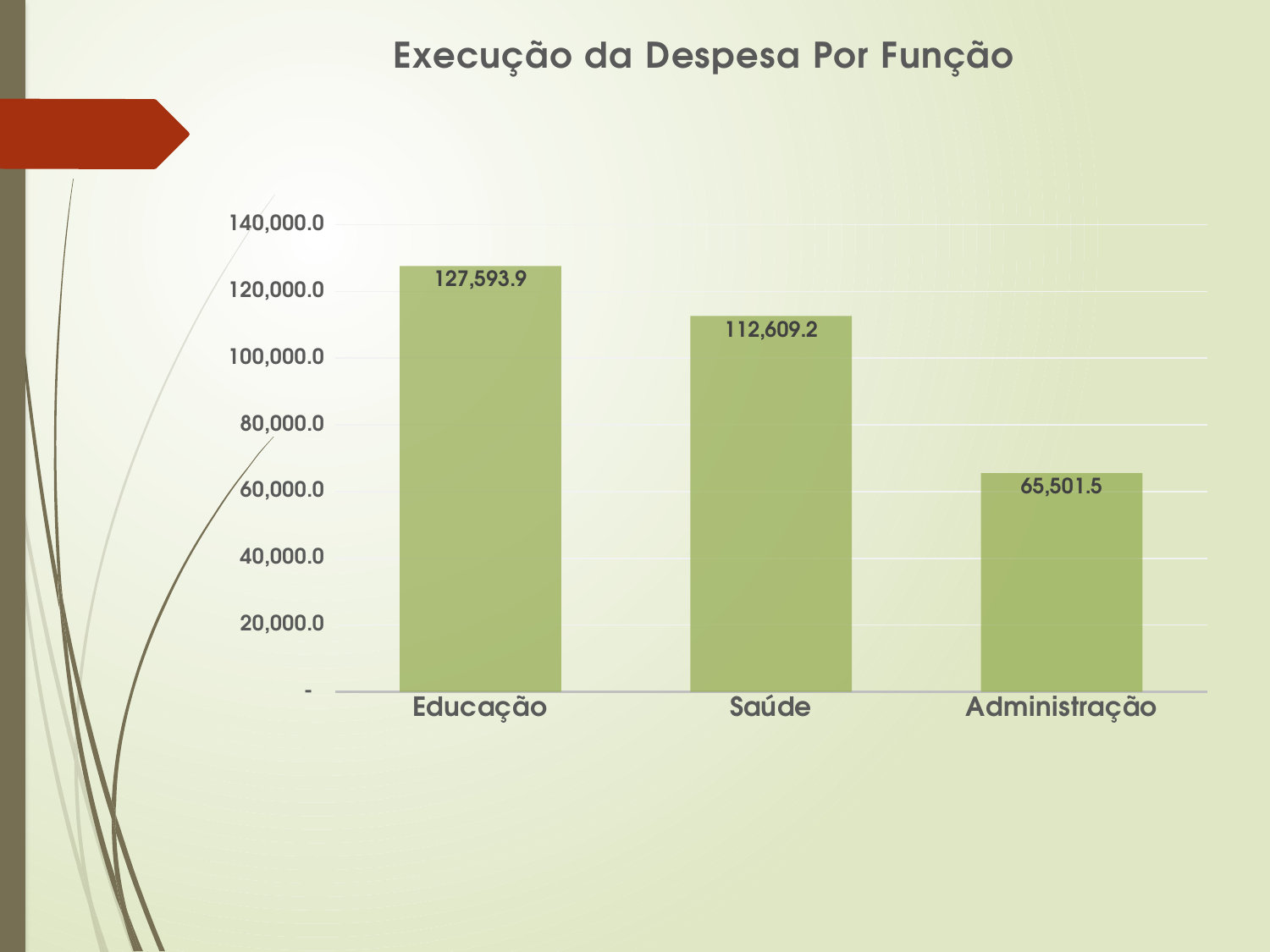

### Chart: Execução da Despesa Por Função

| Category |  |
|---|---|
| Educação | 127593.9 |
| Saúde | 112609.24 |
| Administração | 65501.54 |